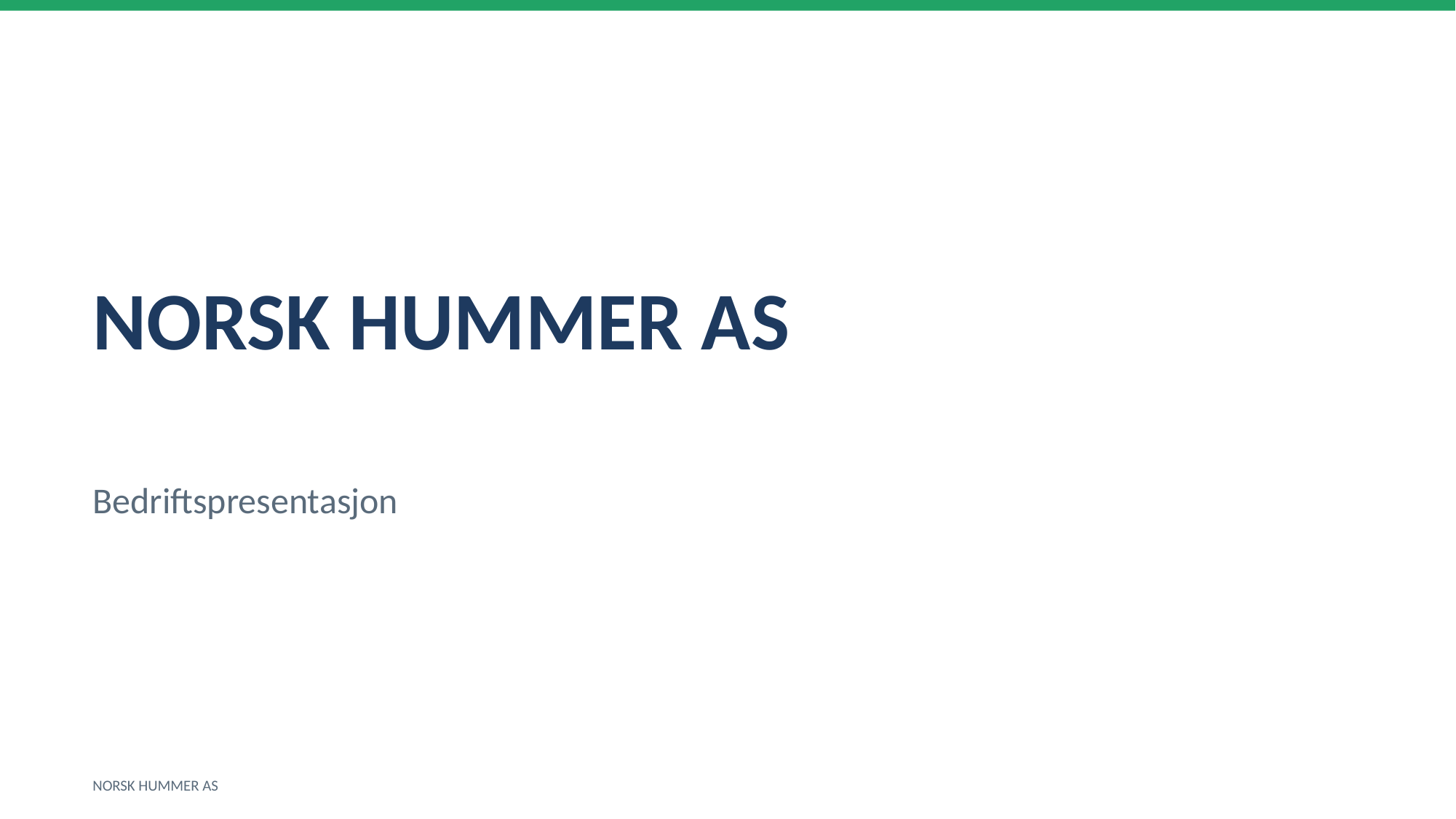

NORSK HUMMER AS
Bedriftspresentasjon
NORSK HUMMER AS